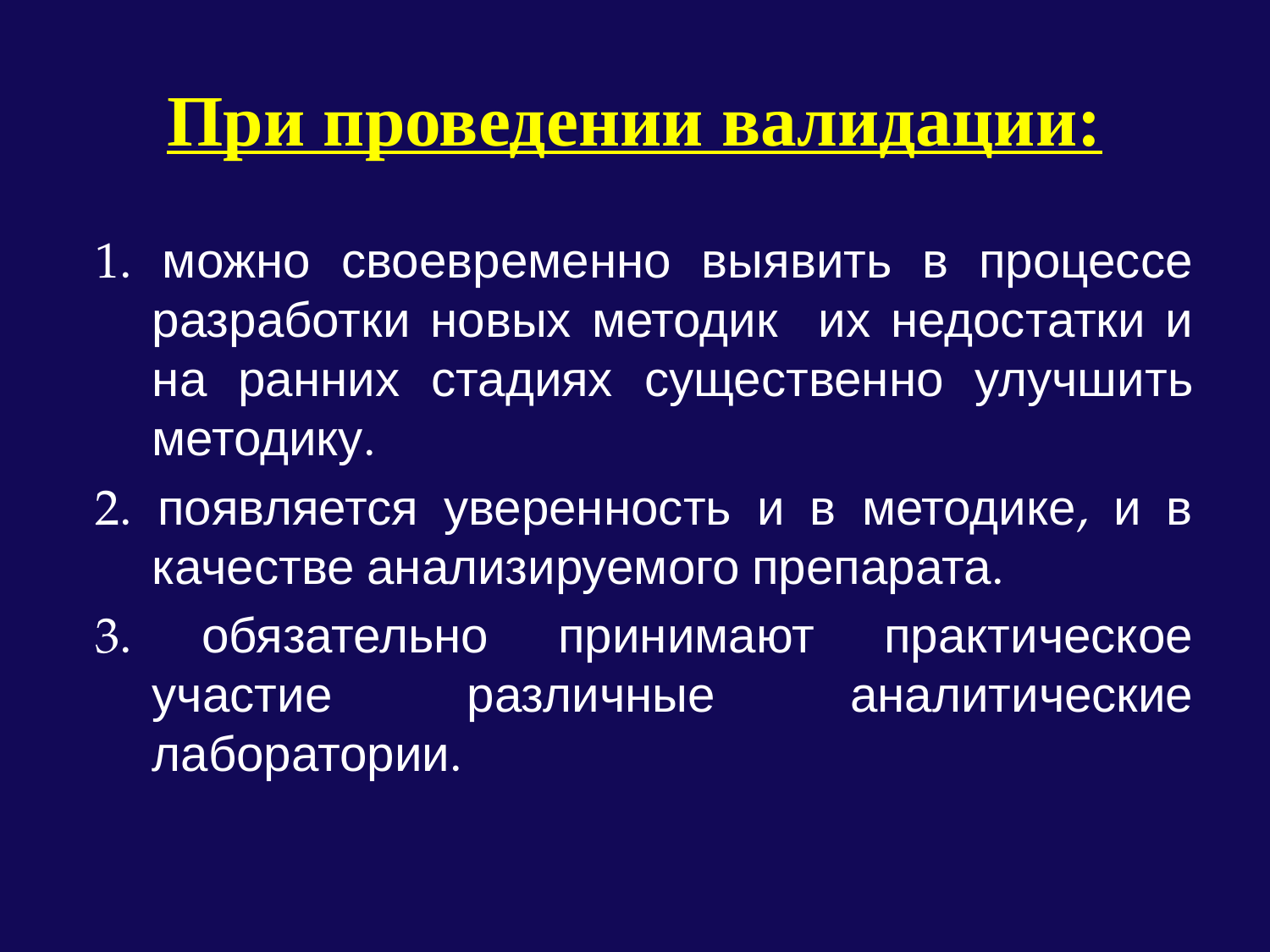

# При проведении валидации:
1. можно своевременно выявить в процессе разработки новых методик  их недостатки и на ранних стадиях существенно улучшить методику.
2. появляется уверенность и в методике, и в качестве анализируемого препарата.
3. обязательно принимают практическое участие различные аналитические лаборатории.